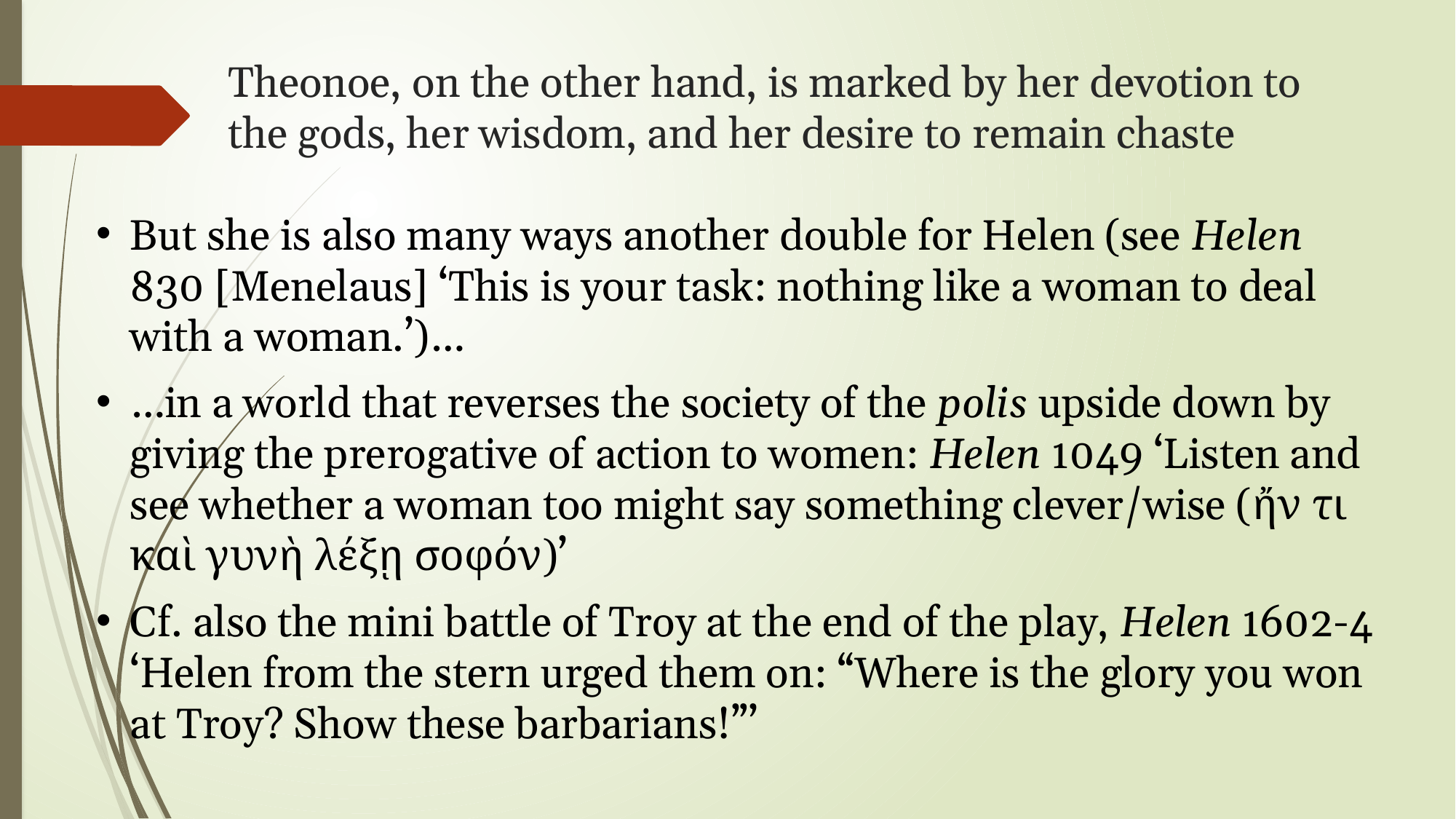

# Theonoe, on the other hand, is marked by her devotion to the gods, her wisdom, and her desire to remain chaste
But she is also many ways another double for Helen (see Helen 830 [Menelaus] ‘This is your task: nothing like a woman to deal with a woman.’)…
…in a world that reverses the society of the polis upside down by giving the prerogative of action to women: Helen 1049 ‘Listen and see whether a woman too might say something clever/wise (ἤν τι καὶ γυνὴ λέξῃ σοφόν)’
Cf. also the mini battle of Troy at the end of the play, Helen 1602-4 ‘Helen from the stern urged them on: “Where is the glory you won at Troy? Show these barbarians!”’